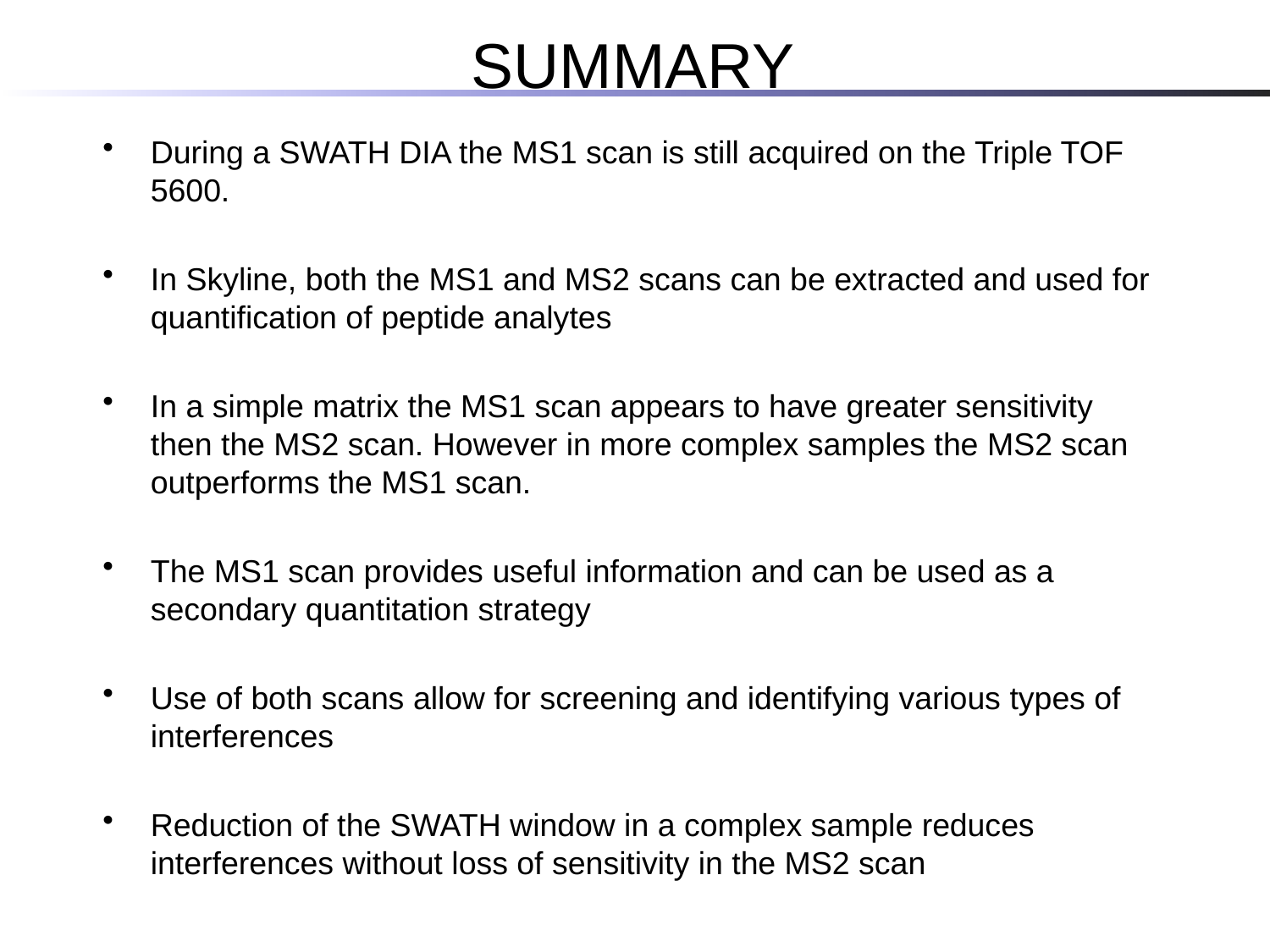

# SUMMARY

During a SWATH DIA the MS1 scan is still acquired on the Triple TOF 5600.

In Skyline, both the MS1 and MS2 scans can be extracted and used for quantification of peptide analytes

In a simple matrix the MS1 scan appears to have greater sensitivity then the MS2 scan. However in more complex samples the MS2 scan outperforms the MS1 scan.

The MS1 scan provides useful information and can be used as a secondary quantitation strategy

Use of both scans allow for screening and identifying various types of interferences

Reduction of the SWATH window in a complex sample reduces interferences without loss of sensitivity in the MS2 scan